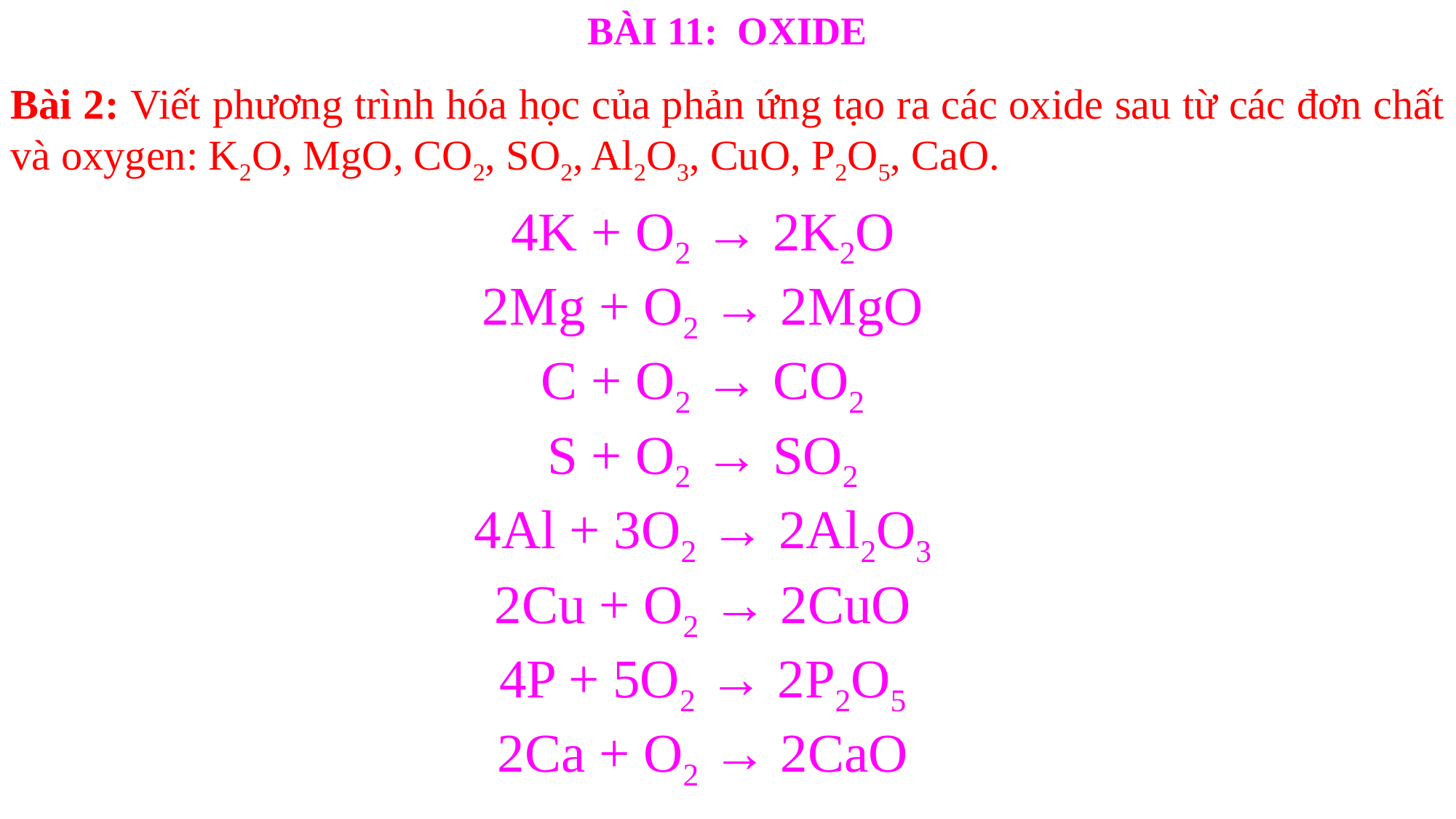

BÀI 11:  OXIDE

Bài 2: Viết phương trình hóa học của phản ứng tạo ra các oxide sau từ các đơn chất và oxygen: K2O, MgO, CO2, SO2, Al2O3, CuO, P2O5, CaO.

4K + O2 → 2K2O
2Mg + O2 → 2MgO
C + O2 → CO2
S + O2 → SO2
4Al + 3O2 → 2Al2O3
2Cu + O2 → 2CuO
4P + 5O2 → 2P2O5
2Ca + O2 → 2CaO